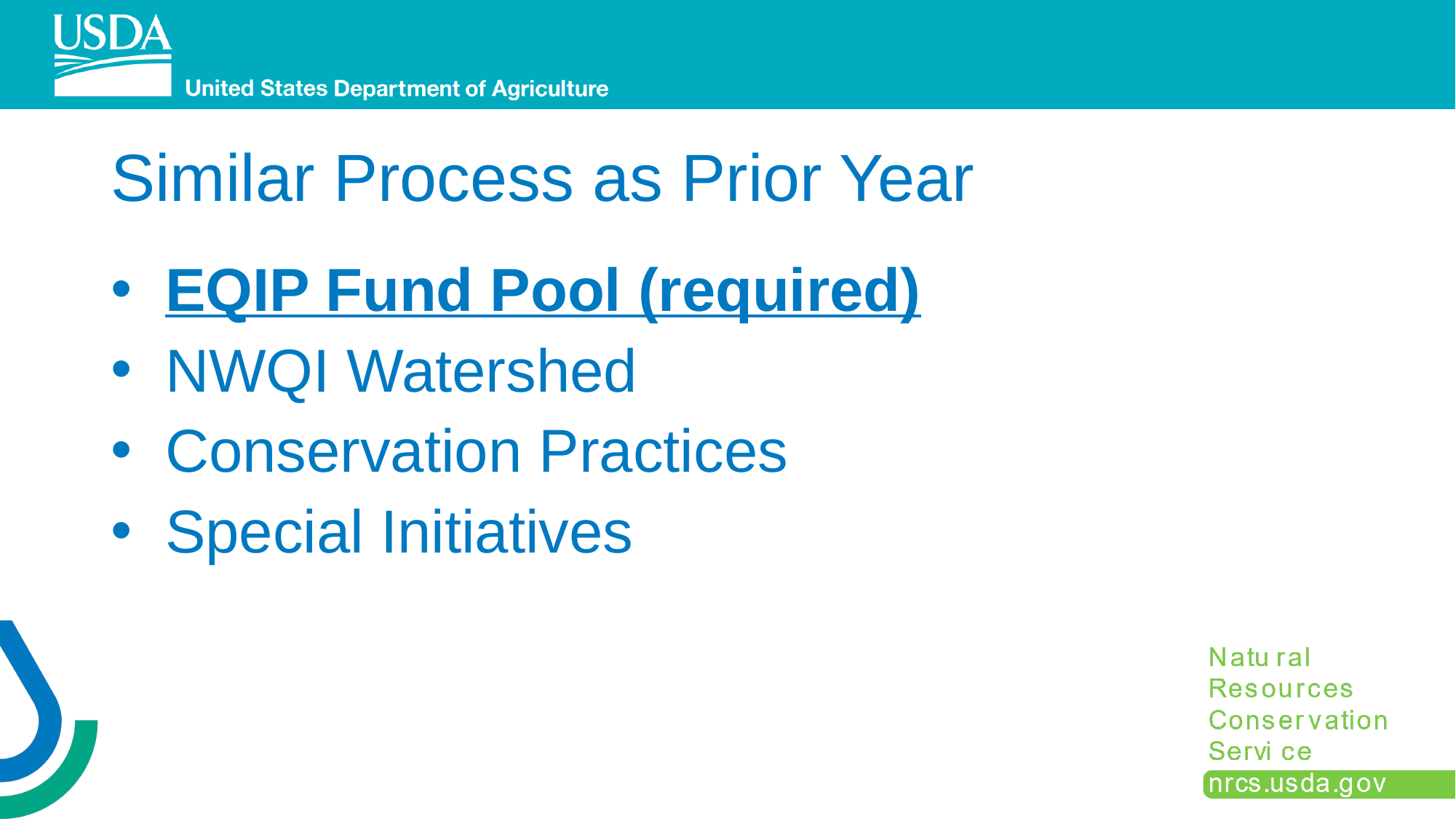

# Similar Process as Prior Year
EQIP Fund Pool (required)
NWQI Watershed
Conservation Practices
Special Initiatives